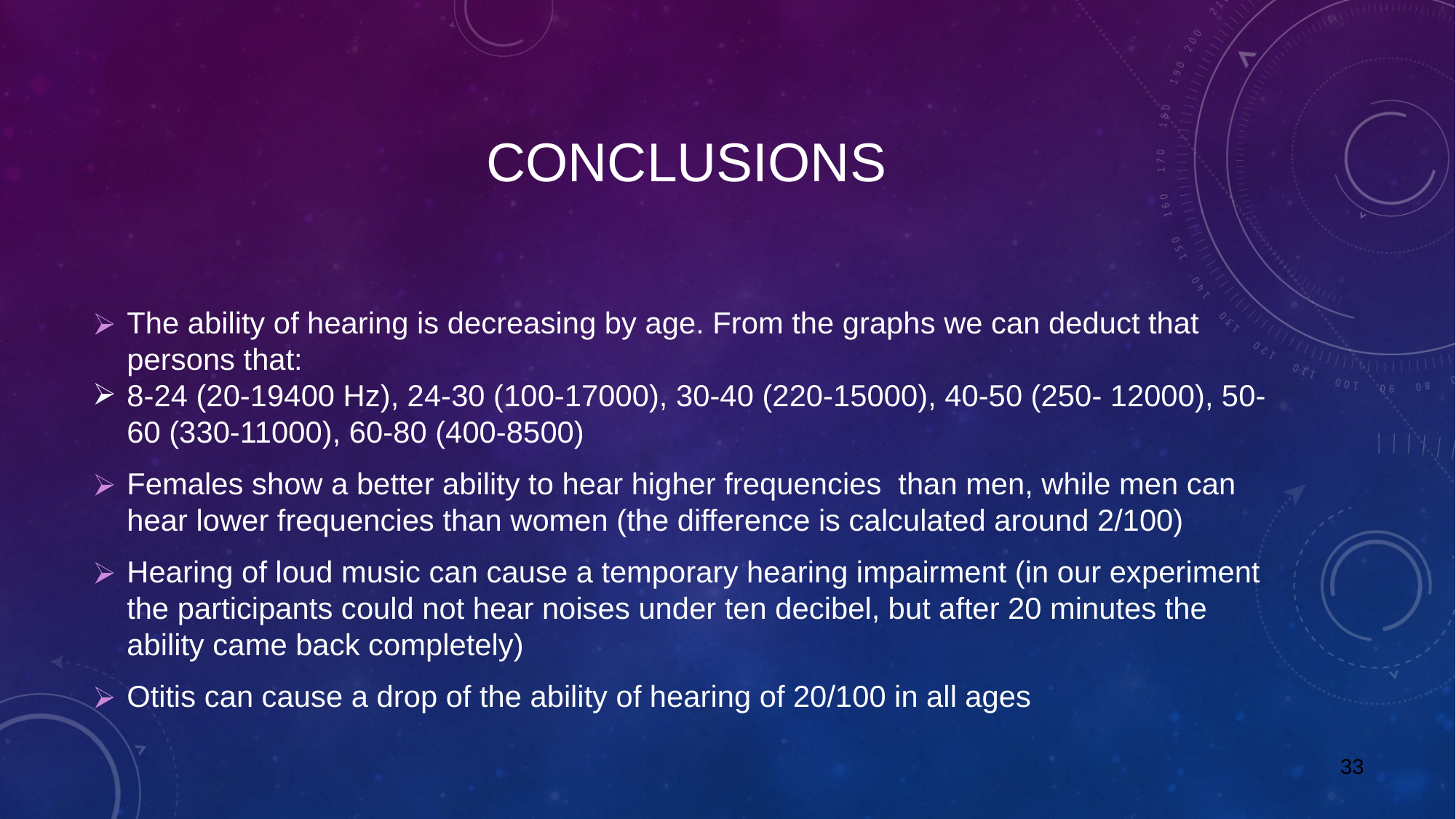

# CONCLUSIONS
The ability of hearing is decreasing by age. From the graphs we can deduct that persons that:
8-24 (20-19400 Hz), 24-30 (100-17000), 30-40 (220-15000), 40-50 (250- 12000), 50-60 (330-11000), 60-80 (400-8500)
Females show a better ability to hear higher frequencies  than men, while men can hear lower frequencies than women (the difference is calculated around 2/100)
Hearing of loud music can cause a temporary hearing impairment (in our experiment the participants could not hear noises under ten decibel, but after 20 minutes the ability came back completely)
Otitis can cause a drop of the ability of hearing of 20/100 in all ages

33